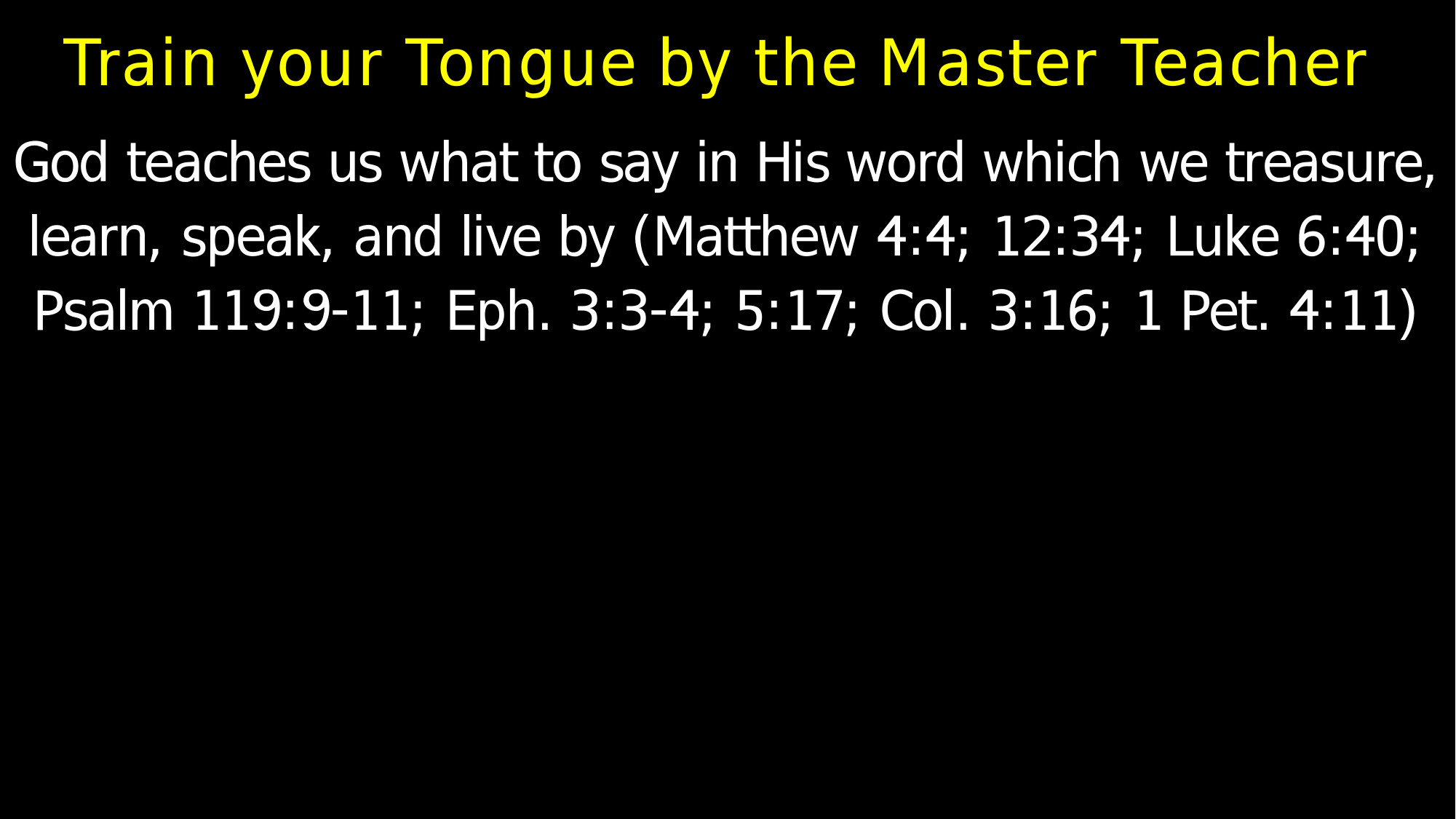

# Train your Tongue by the Master Teacher
God teaches us what to say in His word which we treasure,
learn, speak, and live by (Matthew 4:4; 12:34; Luke 6:40;
Psalm 119:9-11; Eph. 3:3-4; 5:17; Col. 3:16; 1 Pet. 4:11)